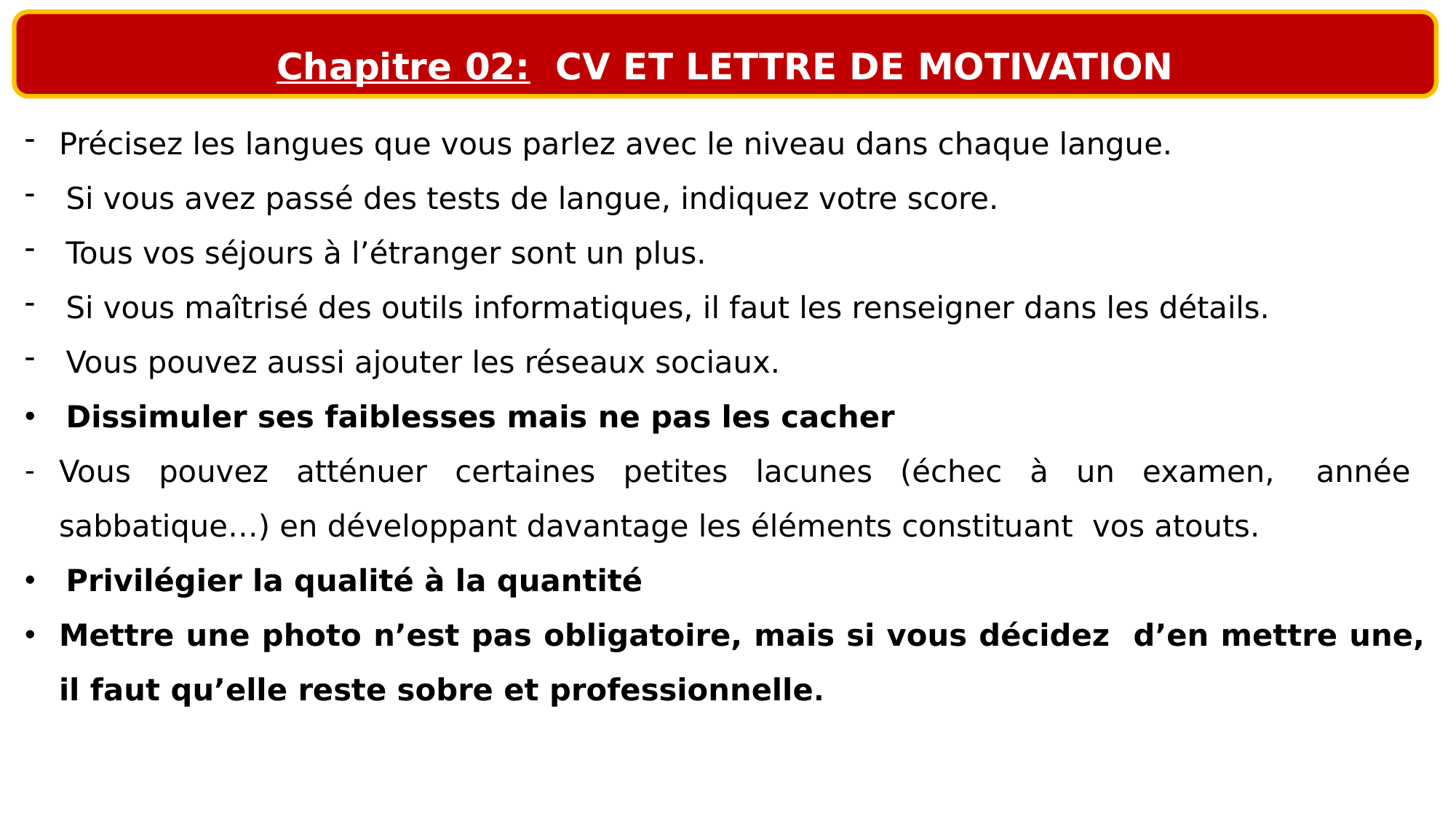

Chapitre 02:  CV ET LETTRE DE MOTIVATION
Précisez les langues que vous parlez avec le niveau dans chaque langue.
Si vous avez passé des tests de langue, indiquez votre score.
Tous vos séjours à l’étranger sont un plus.
Si vous maîtrisé des outils informatiques, il faut les renseigner dans les détails.
Vous pouvez aussi ajouter les réseaux sociaux.
Dissimuler ses faiblesses mais ne pas les cacher
Vous  pouvez  atténuer  certaines  petites  lacunes  (échec  à  un  examen,   année  sabbatique…) en développant davantage les éléments constituant  vos atouts.
Privilégier la qualité à la quantité
Mettre une photo n’est pas obligatoire, mais si vous décidez  d’en mettre une, il faut qu’elle reste sobre et professionnelle.